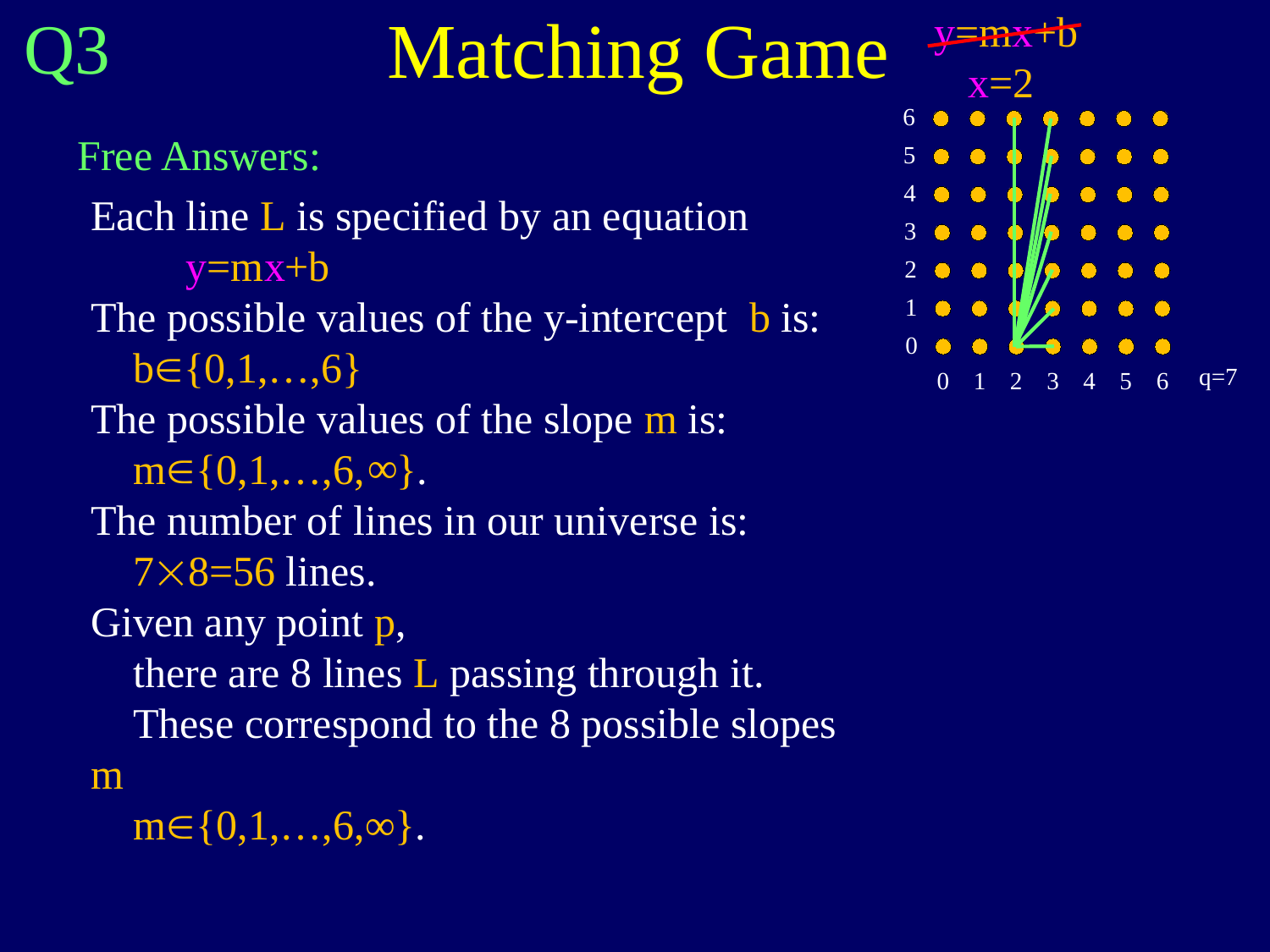

Matching Game
Q3
y=mx+b
x=2
6

Free Answers:
5

4
Each line L is specified by an equation
         y=mx+b
The possible values of the y-intercept  b is:
    b∈{0,1,…,6}
The possible values of the slope m is:
    m∈{0,1,…,6,   }.
The number of lines in our universe is:
    7×8=56 lines.
Given any point p,
    there are 8 lines L passing through it.
    These correspond to the 8 possible slopes m
    m∈{0,1,…,6,∞}.

3

2

1

0

q=7
0
1
2
3
4
5
6
∞